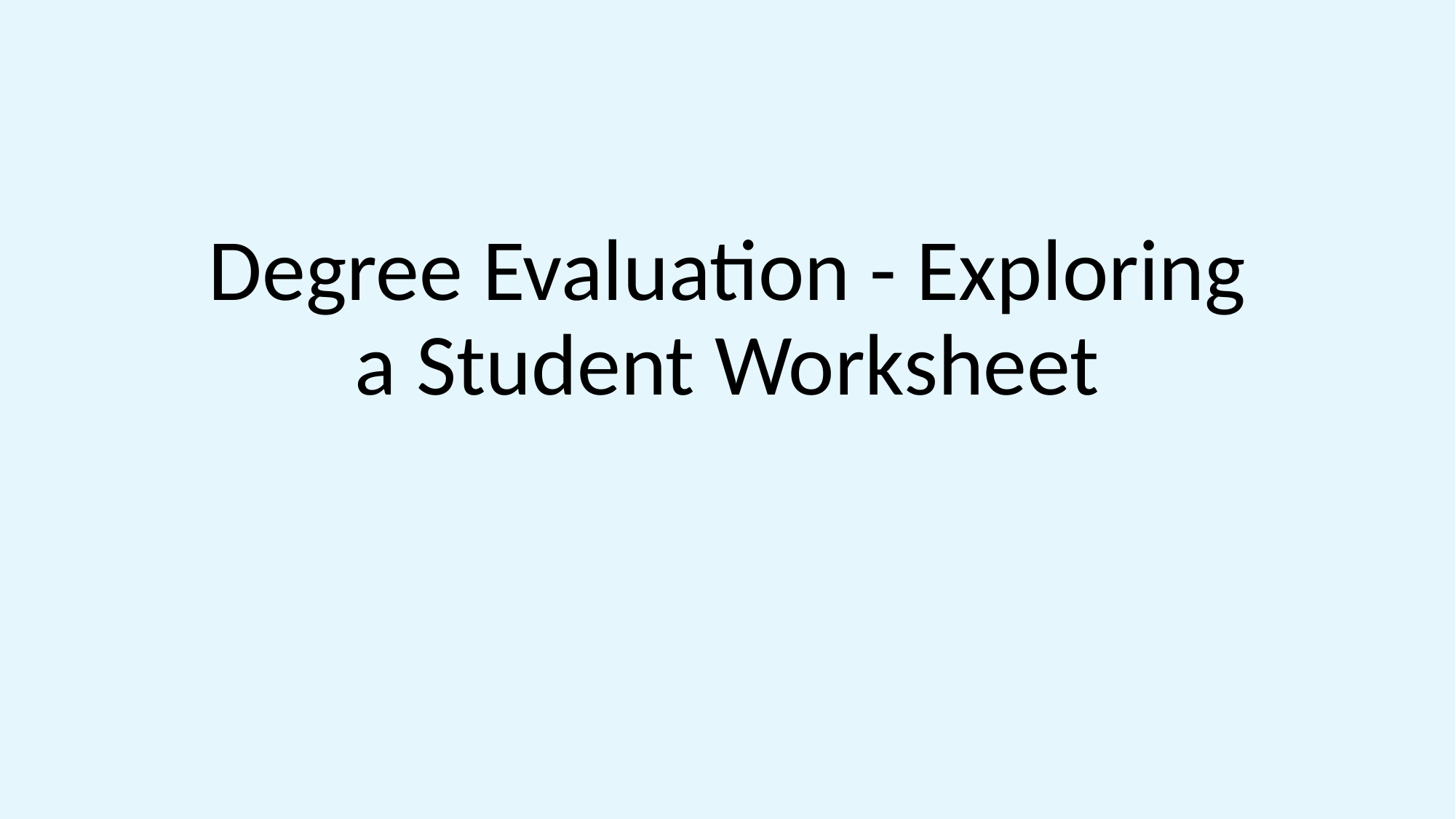

# Degree Evaluation - Exploring a Student Worksheet